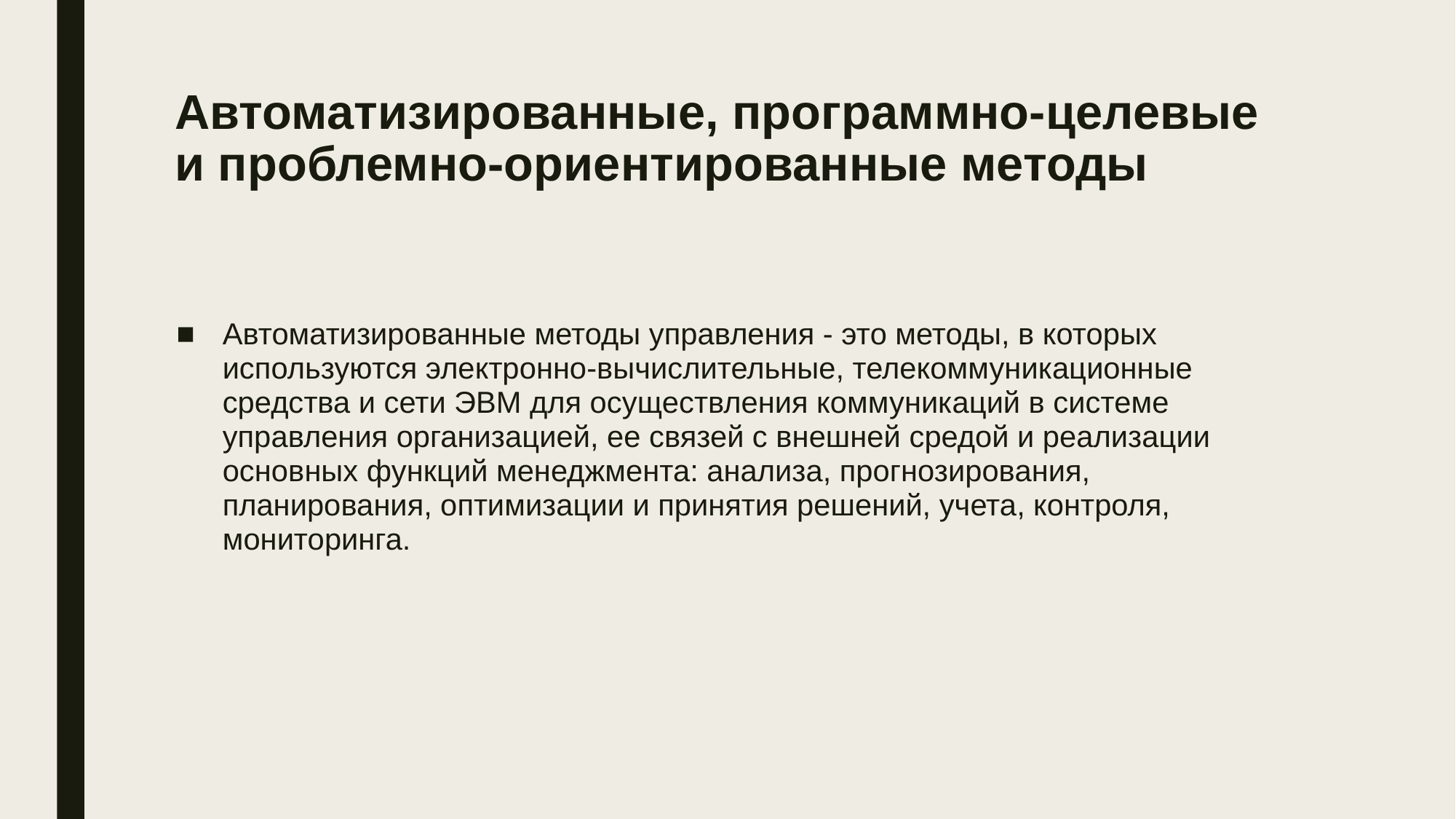

# Автоматизированные, программно-целевые и проблемно-ориентированные методы
Автоматизированные методы управления - это методы, в которых используются электронно-вычислительные, телекоммуникационные средства и сети ЭВМ для осуществления коммуникаций в системе управления организацией, ее связей с внешней средой и реализации основных функций менеджмента: анализа, прогнозирования, планирования, оптимизации и принятия решений, учета, контроля, мониторинга.